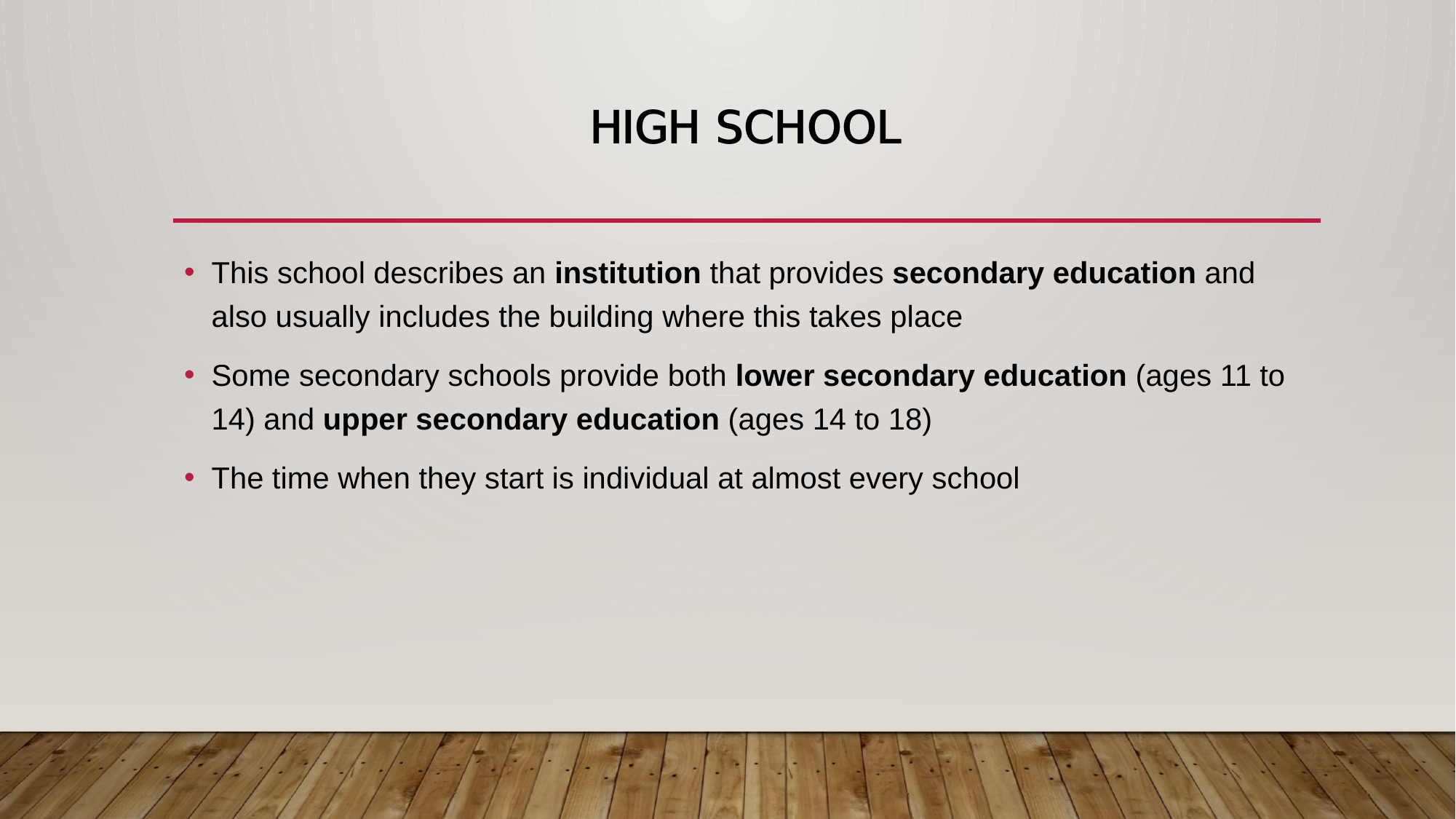

# High school
This school describes an institution that provides secondary education and also usually includes the building where this takes place
Some secondary schools provide both lower secondary education (ages 11 to 14) and upper secondary education (ages 14 to 18)
The time when they start is individual at almost every school